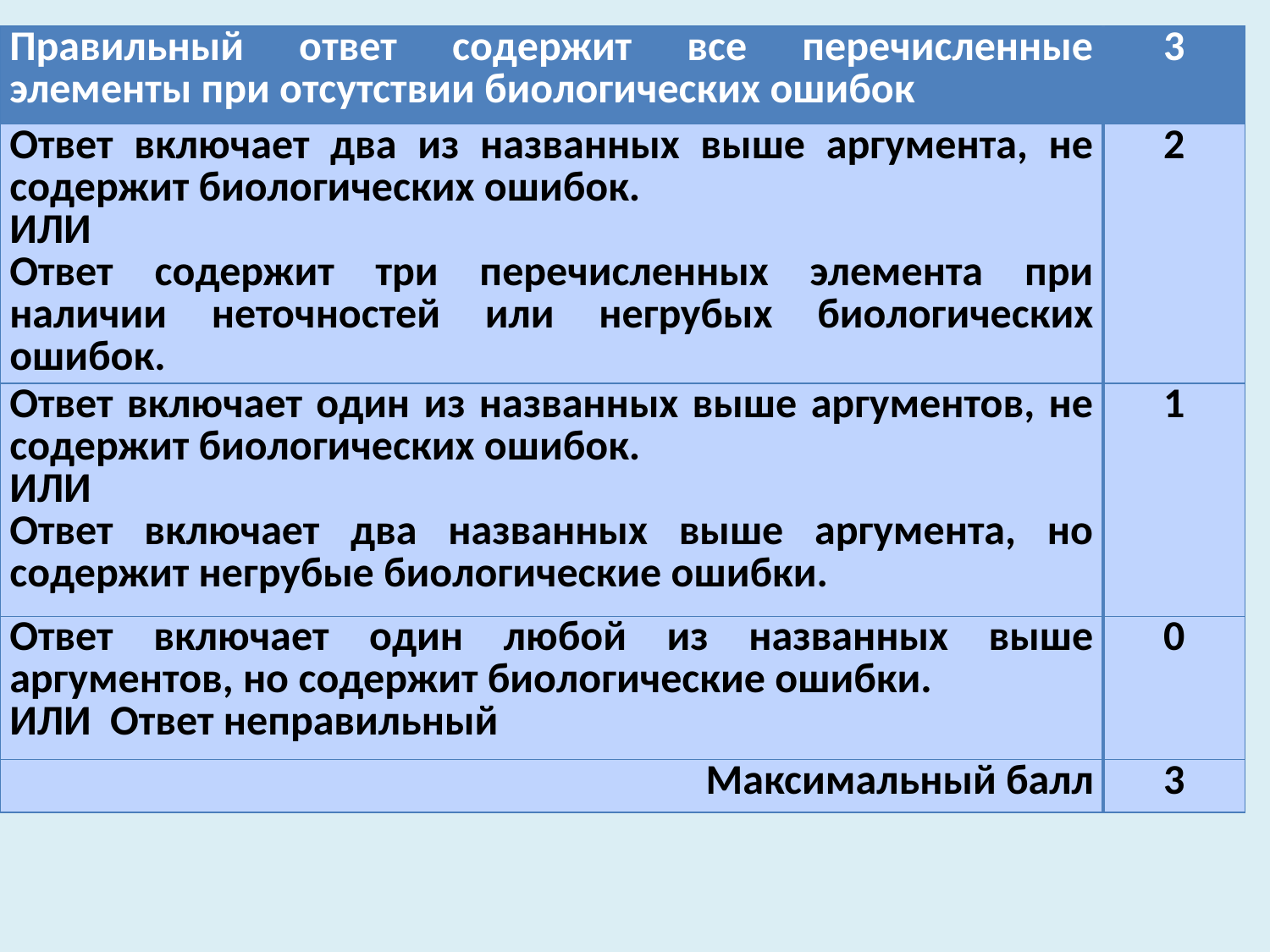

| Правильный ответ содержит все перечисленные элементы при отсутствии биологических ошибок | 3 |
| --- | --- |
| Ответ включает два из названных выше аргумента, не содержит биологических ошибок. ИЛИ Ответ содержит три перечисленных элемента при наличии неточностей или негрубых биологических ошибок. | 2 |
| Ответ включает один из названных выше аргументов, не содержит биологических ошибок. ИЛИ Ответ включает два названных выше аргумента, но содержит негрубые биологические ошибки. | 1 |
| Ответ включает один любой из названных выше аргументов, но содержит биологические ошибки. ИЛИ Ответ неправильный | 0 |
| Максимальный балл | 3 |